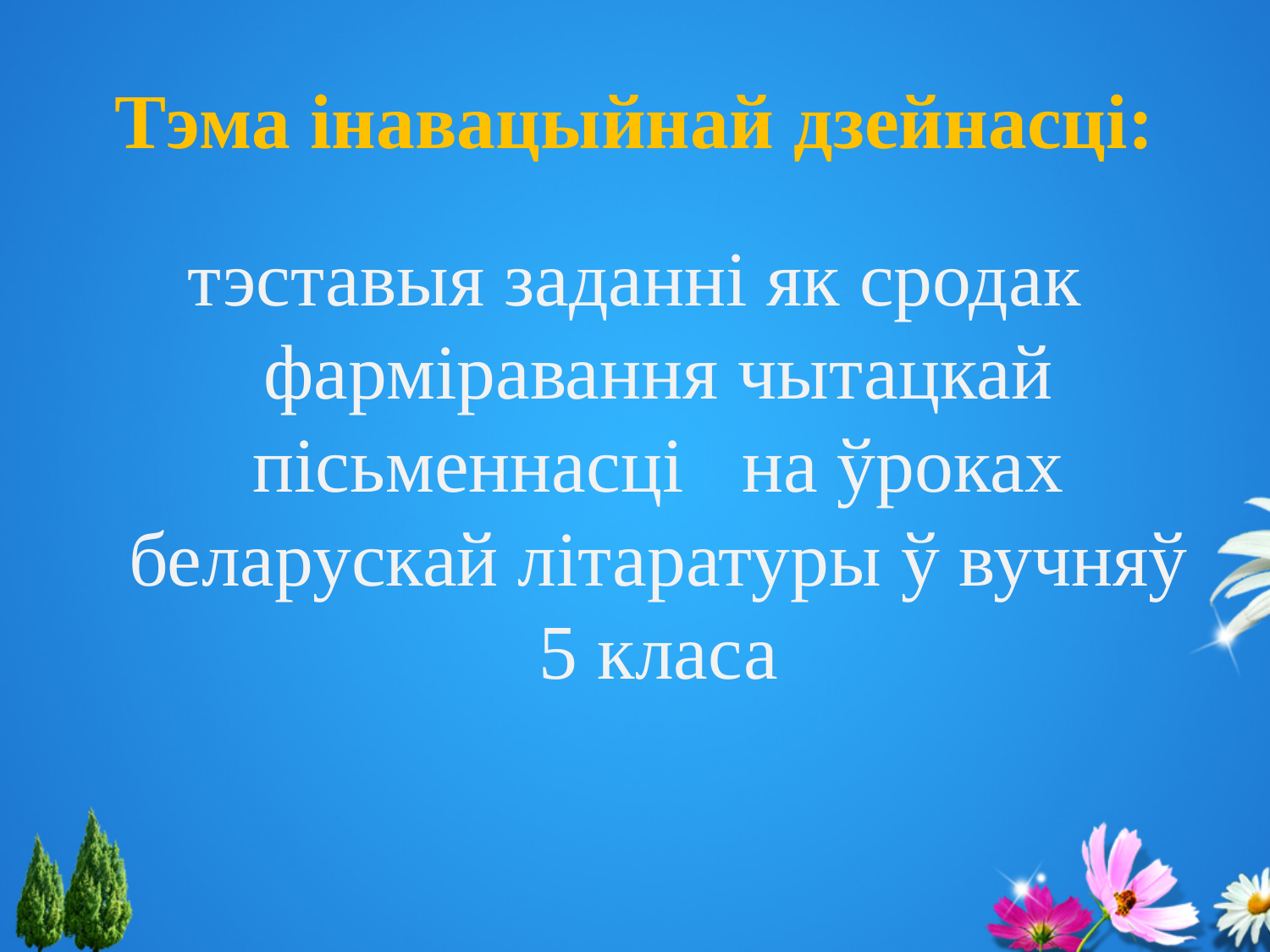

# Тэма інавацыйнай дзейнасці:
тэставыя заданні як сродак фарміравання чытацкай пісьменнасці   на ўроках беларускай літаратуры ў вучняў 5 класа